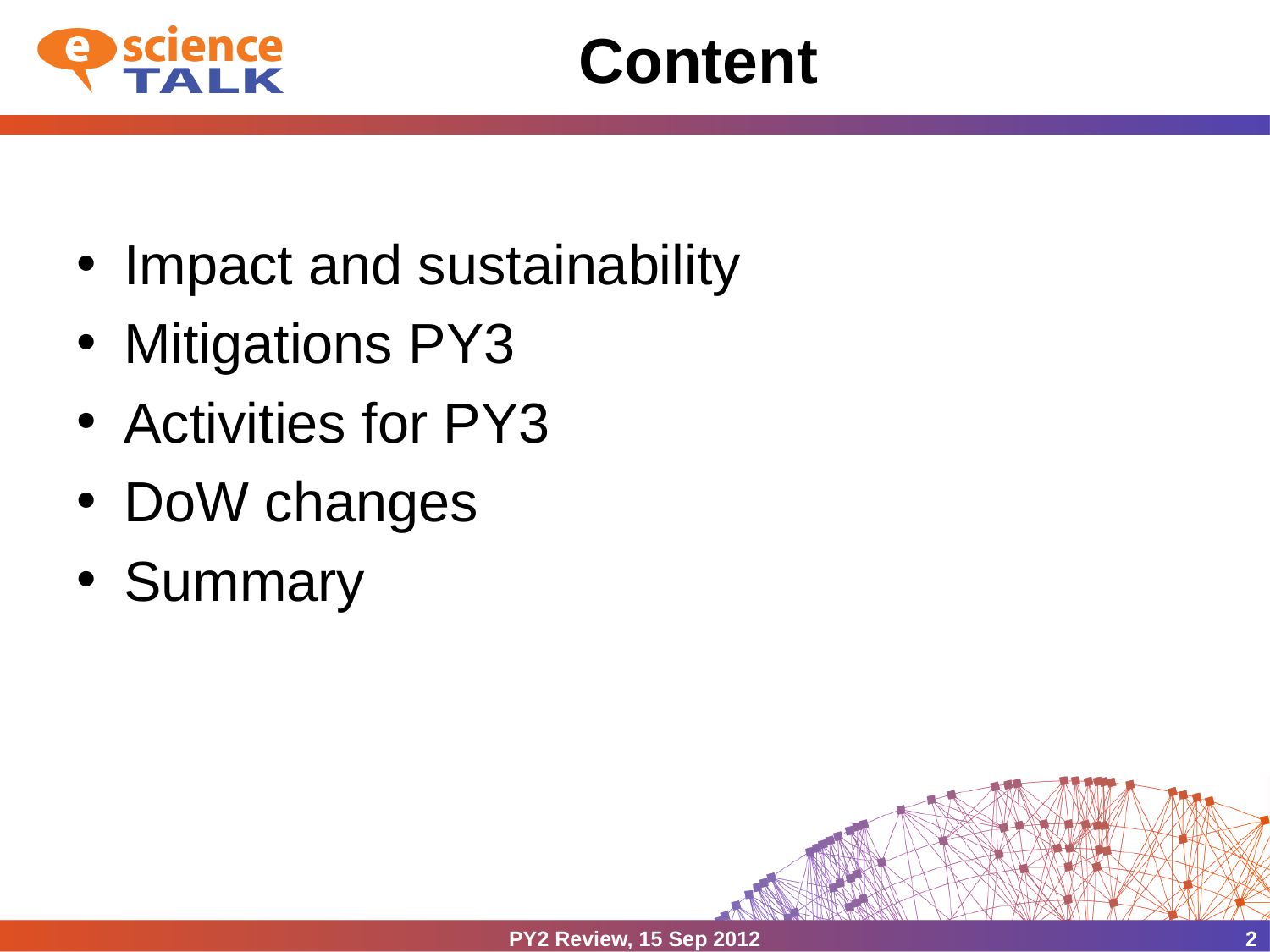

# Content
Impact and sustainability
Mitigations PY3
Activities for PY3
DoW changes
Summary
PY2 Review, 15 Sep 2012
2